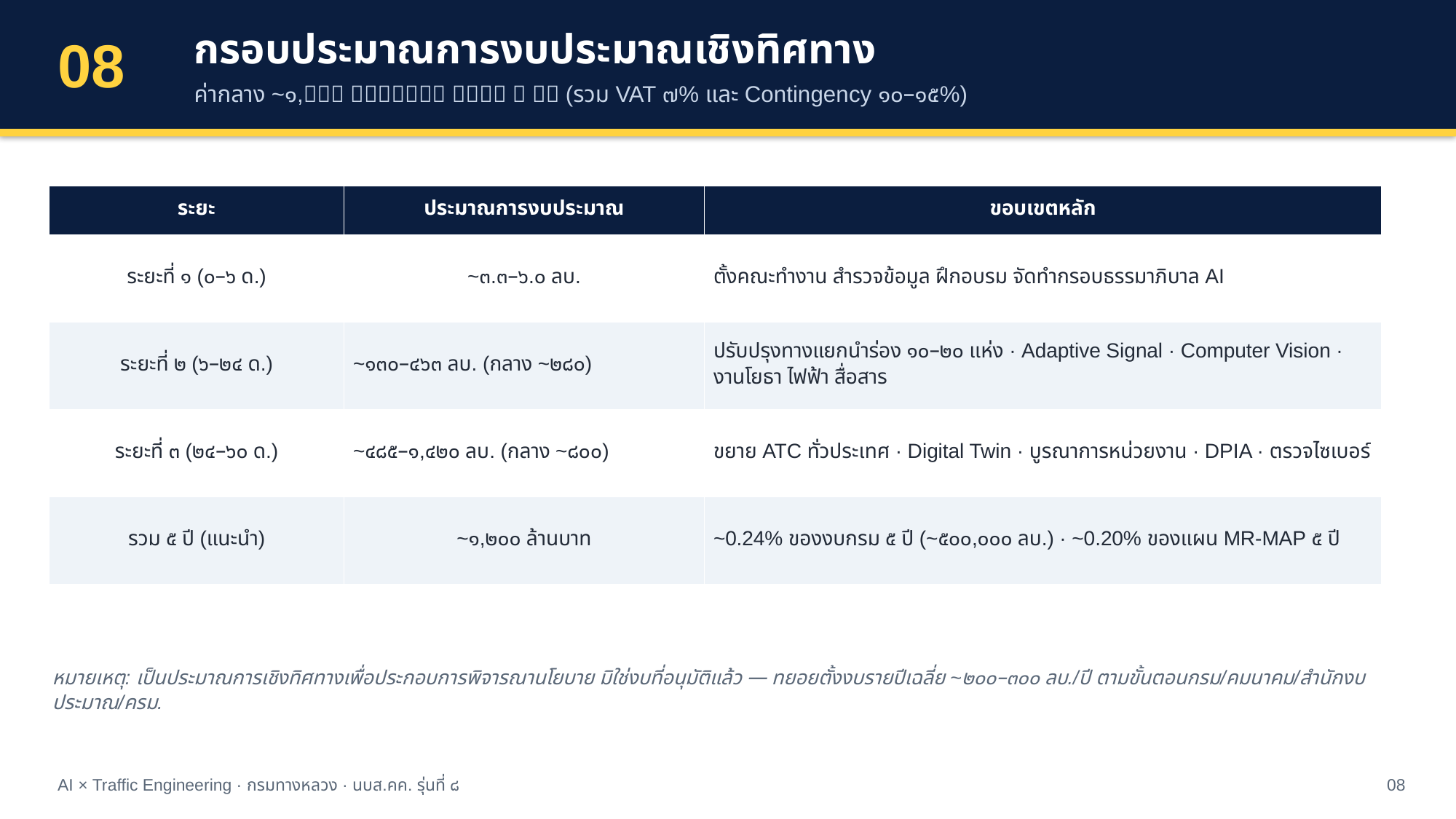

กรอบประมาณการงบประมาณเชิงทิศทาง
ค่ากลาง ~๑,๒๐๐ ล้านบาท ตลอด ๕ ปี (รวม VAT ๗% และ Contingency ๑๐–๑๕%)
08

| ระยะ | ประมาณการงบประมาณ | ขอบเขตหลัก |
| --- | --- | --- |
| ระยะที่ ๑ (๐–๖ ด.) | ~๓.๓–๖.๐ ลบ. | ตั้งคณะทำงาน สำรวจข้อมูล ฝึกอบรม จัดทำกรอบธรรมาภิบาล AI |
| ระยะที่ ๒ (๖–๒๔ ด.) | ~๑๓๐–๔๖๓ ลบ. (กลาง ~๒๘๐) | ปรับปรุงทางแยกนำร่อง ๑๐–๒๐ แห่ง · Adaptive Signal · Computer Vision · งานโยธา ไฟฟ้า สื่อสาร |
| ระยะที่ ๓ (๒๔–๖๐ ด.) | ~๔๘๕–๑,๔๒๐ ลบ. (กลาง ~๘๐๐) | ขยาย ATC ทั่วประเทศ · Digital Twin · บูรณาการหน่วยงาน · DPIA · ตรวจไซเบอร์ |
| รวม ๕ ปี (แนะนำ) | ~๑,๒๐๐ ล้านบาท | ~0.24% ของงบกรม ๕ ปี (~๕๐๐,๐๐๐ ลบ.) · ~0.20% ของแผน MR-MAP ๕ ปี |
หมายเหตุ: เป็นประมาณการเชิงทิศทางเพื่อประกอบการพิจารณานโยบาย มิใช่งบที่อนุมัติแล้ว — ทยอยตั้งงบรายปีเฉลี่ย ~๒๐๐–๓๐๐ ลบ./ปี ตามขั้นตอนกรม/คมนาคม/สำนักงบประมาณ/ครม.
AI × Traffic Engineering · กรมทางหลวง · นบส.คค. รุ่นที่ ๘
08